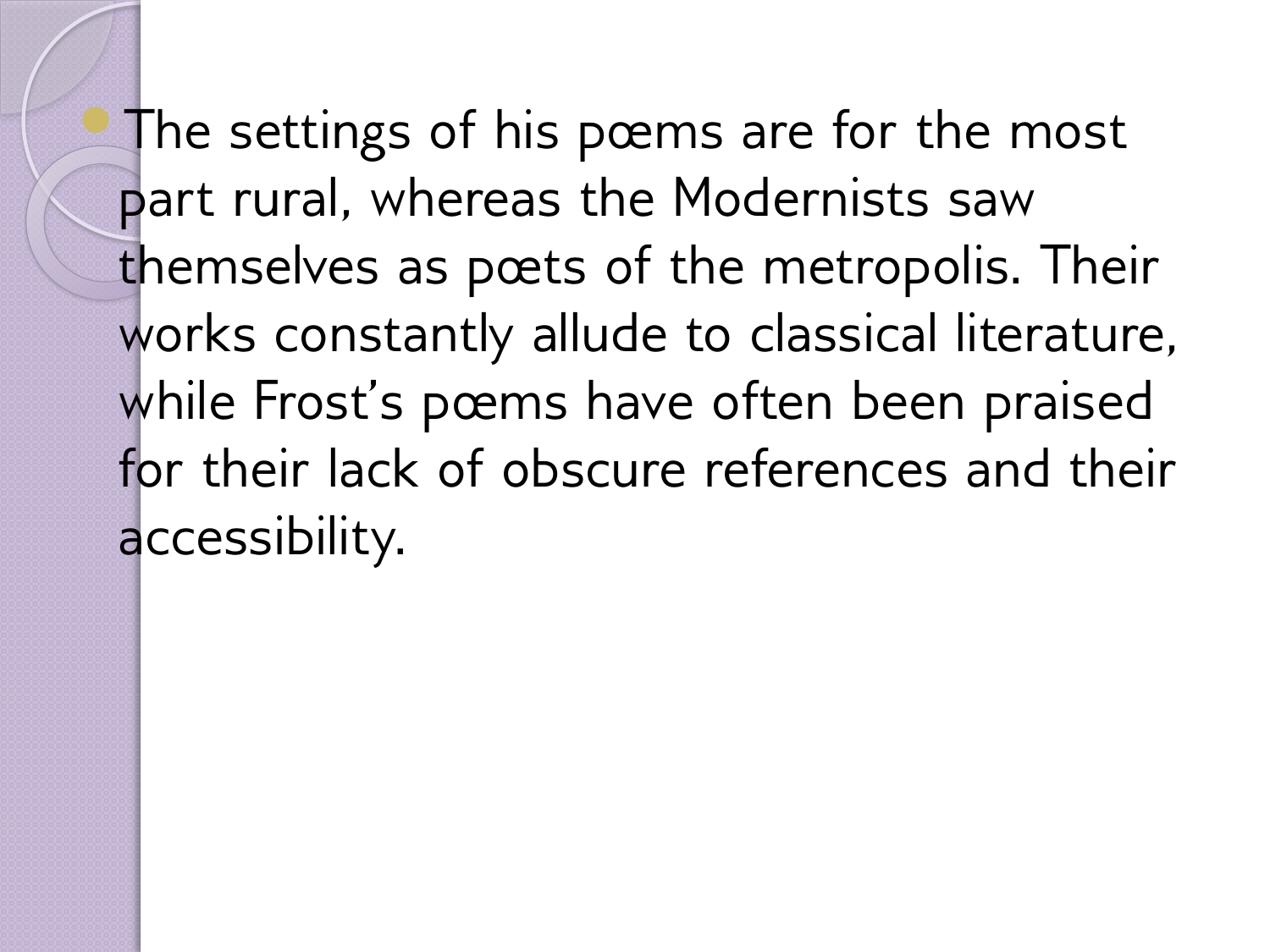

The settings of his poems are for the most part rural, whereas the Modernists saw themselves as poets of the metropolis. Their works constantly allude to classical literature, while Frost’s poems have often been praised for their lack of obscure references and their accessibility.